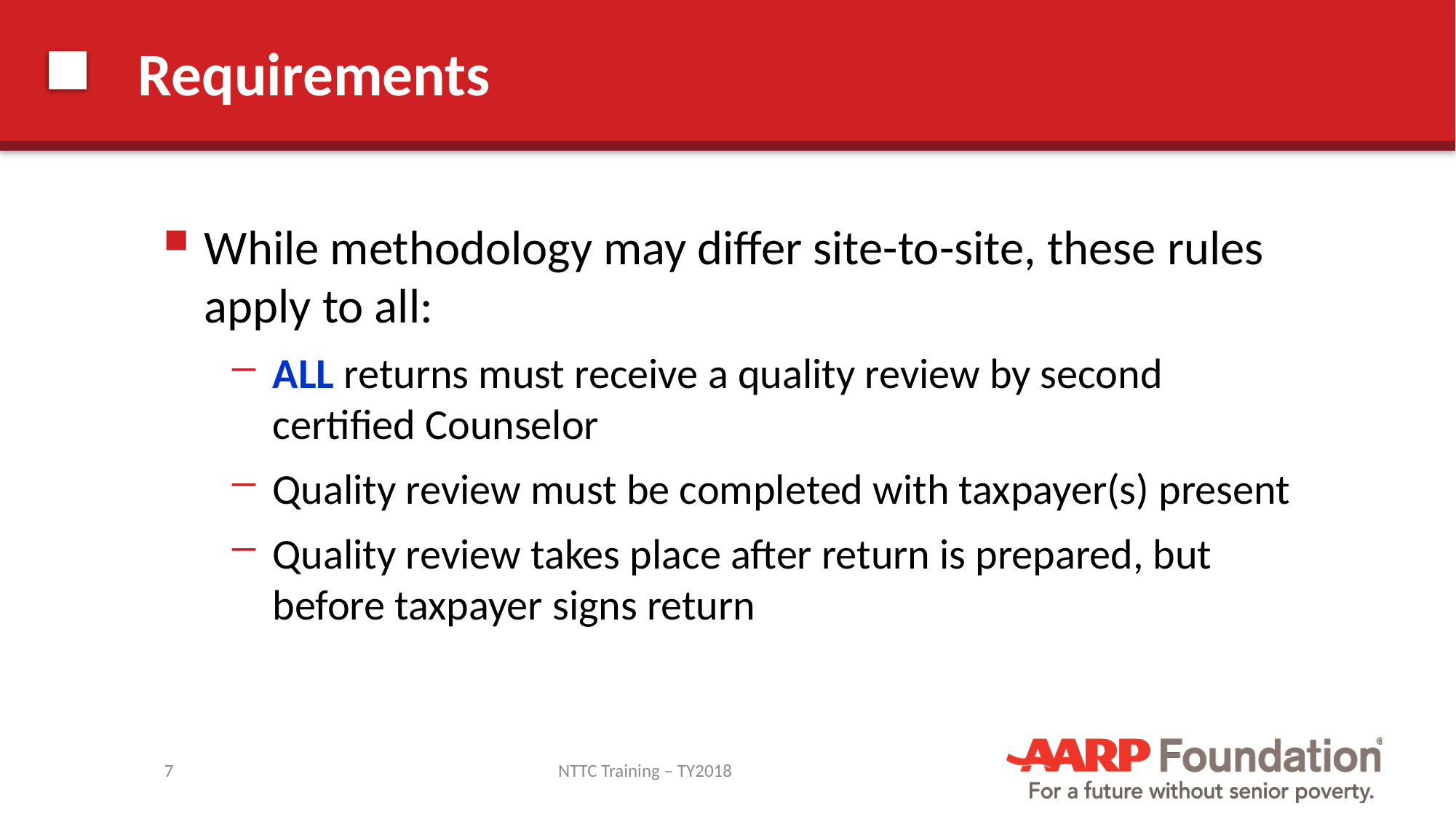

# Requirements
While methodology may differ site-to-site, these rules apply to all:
ALL returns must receive a quality review by second certified Counselor
Quality review must be completed with taxpayer(s) present
Quality review takes place after return is prepared, but before taxpayer signs return
7
NTTC Training – TY2018